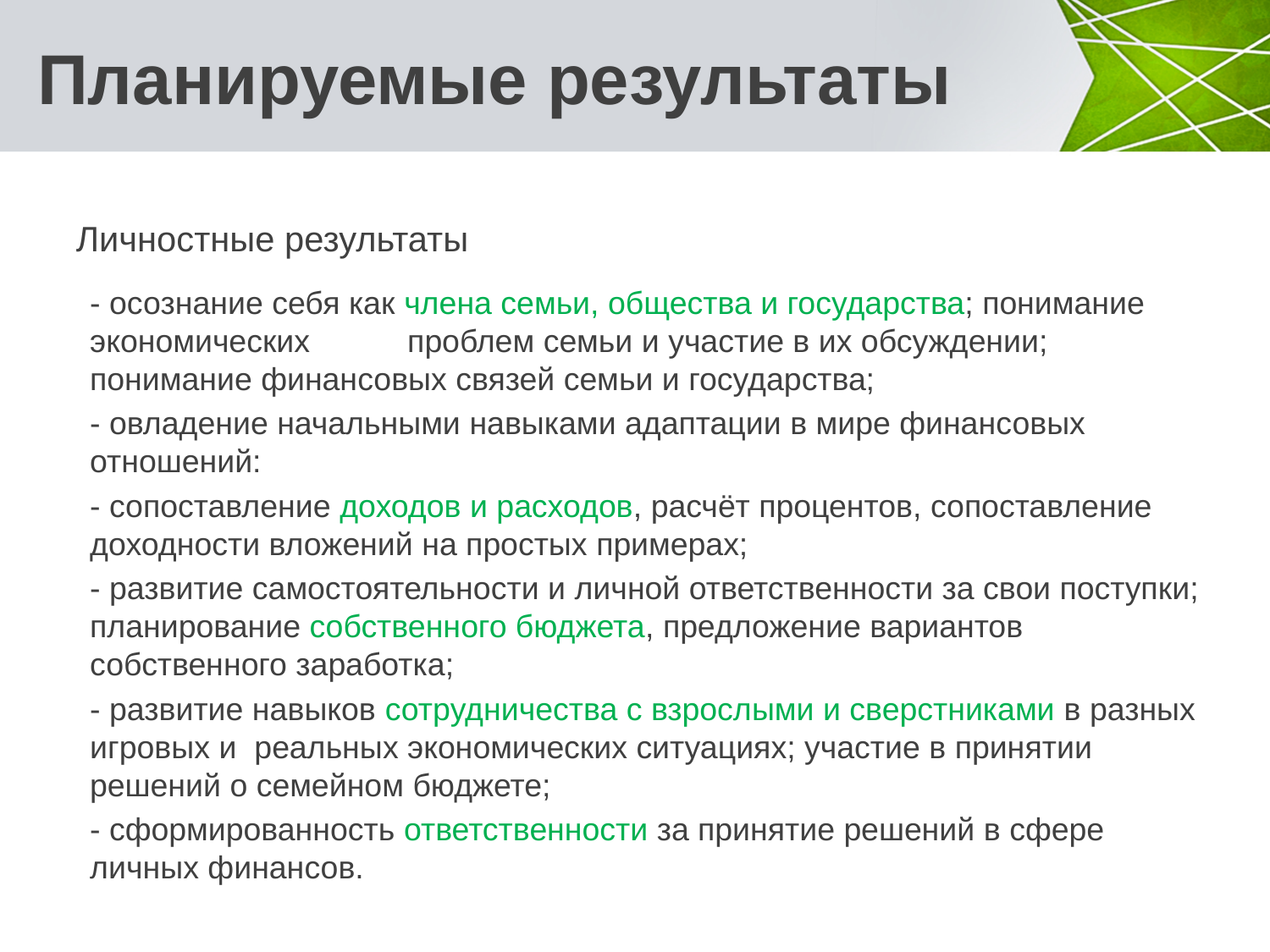

# Планируемые результаты
Личностные результаты
- осознание себя как члена семьи, общества и государства; понимание      экономических           проблем семьи и участие в их обсуждении;                 понимание финансовых связей семьи и государства;
- овладение начальными навыками адаптации в мире финансовых             отношений:
- сопоставление доходов и расходов, расчёт процентов, сопоставление       доходности вложений на простых примерах;
- развитие самостоятельности и личной ответственности за свои поступки; планирование собственного бюджета, предложение вариантов                    собственного заработка;
- развитие навыков сотрудничества с взрослыми и сверстниками в разных игровых и  реальных экономических ситуациях; участие в принятии              решений о семейном бюджете;
- сформированность ответственности за принятие решений в сфере           личных финансов.